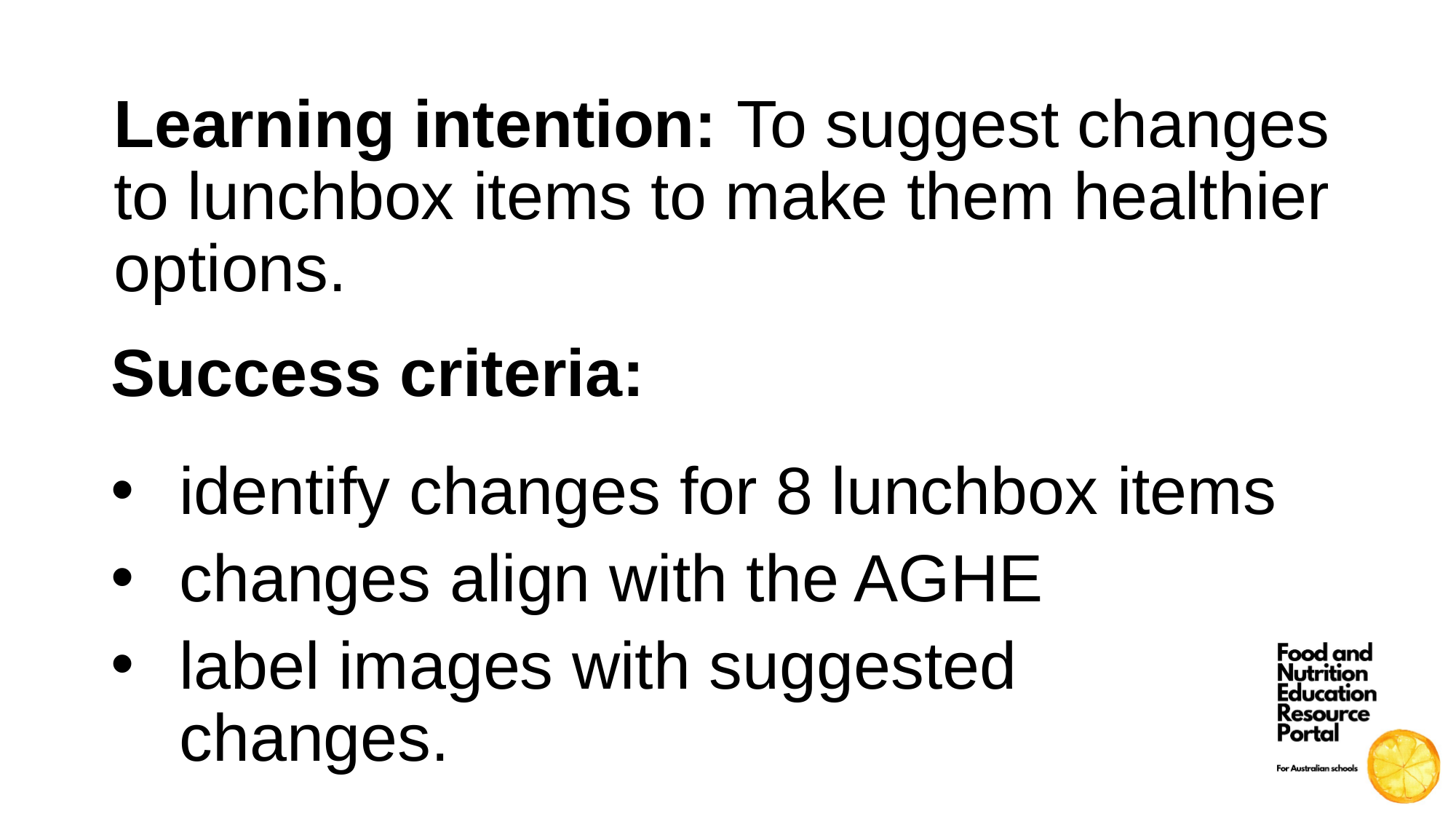

Learning intention: To suggest changes to lunchbox items to make them healthier options.
Success criteria:
identify changes for 8 lunchbox items
changes align with the AGHE
label images with suggested
changes.